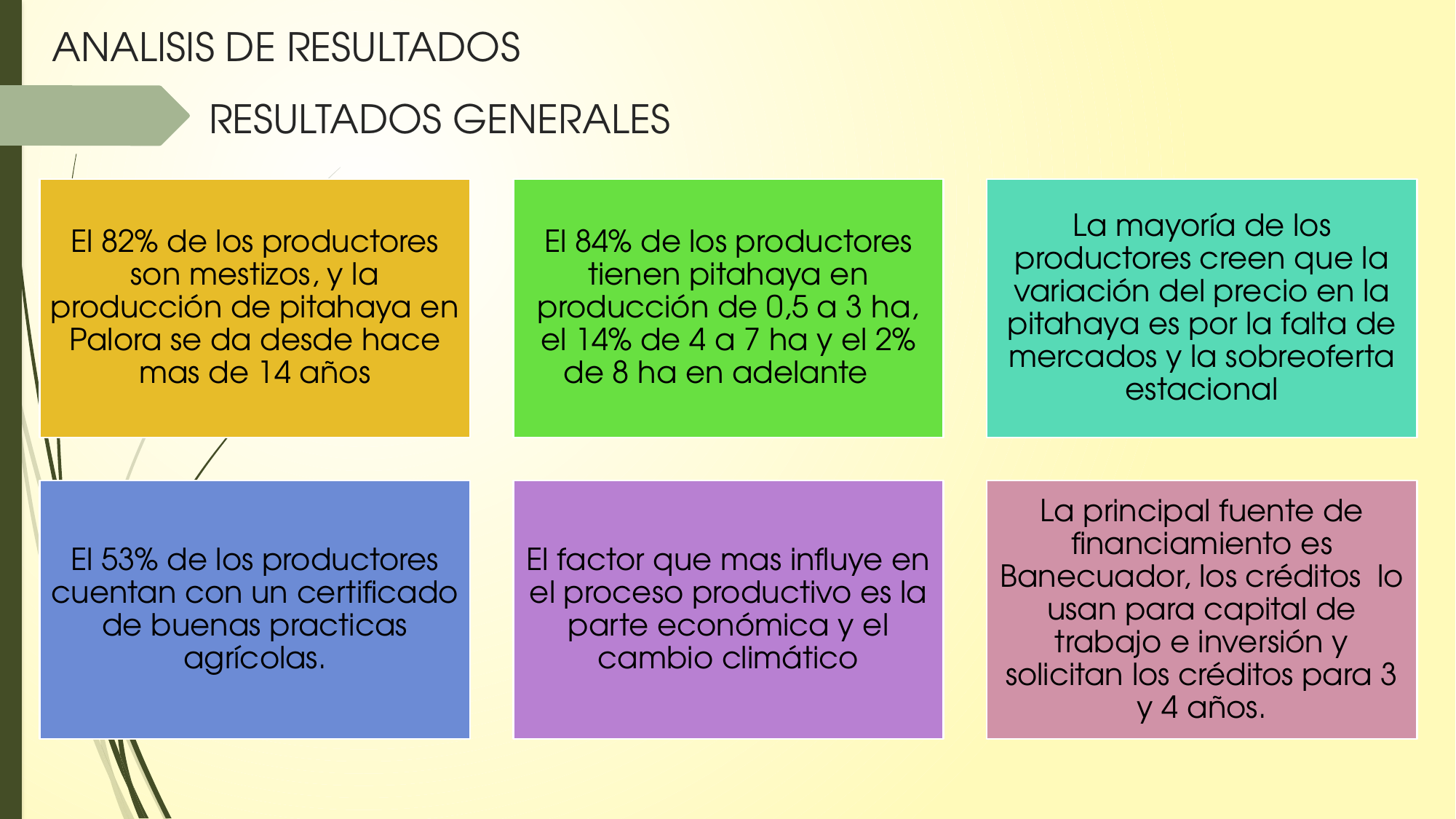

ANALISIS DE RESULTADOS
RESULTADOS GENERALES
El 82% de los productores son mestizos, y la producción de pitahaya en Palora se da desde hace mas de 14 años
El 84% de los productores tienen pitahaya en producción de 0,5 a 3 ha, el 14% de 4 a 7 ha y el 2% de 8 ha en adelante
La mayoría de los productores creen que la variación del precio en la pitahaya es por la falta de mercados y la sobreoferta estacional
El 53% de los productores cuentan con un certificado de buenas practicas agrícolas.
El factor que mas influye en el proceso productivo es la parte económica y el cambio climático
La principal fuente de financiamiento es Banecuador, los créditos  lo usan para capital de trabajo e inversión y solicitan los créditos para 3 y 4 años.